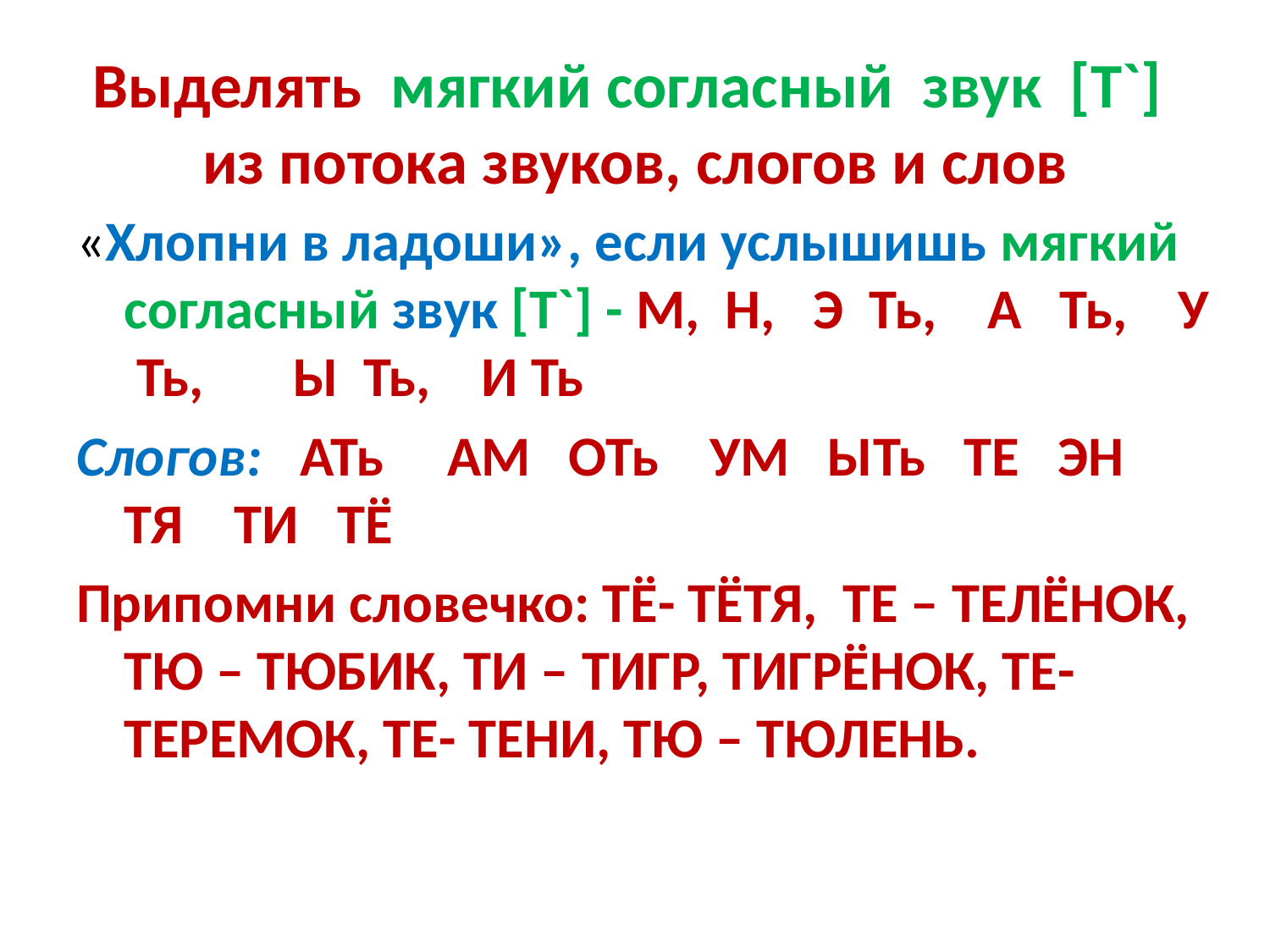

# Выделять  мягкий согласный  звук  [Т`] из потока звуков, слогов и слов
«Хлопни в ладоши», если услышишь мягкий согласный звук [Т`] - М,  Н,   Э  Ть,    А   Ть,    У   Ть,       Ы  Ть,    И Ть
Слогов:   АТь     АМ   ОТь    УМ   ЫТь   ТЕ   ЭН       ТЯ    ТИ   ТЁ
Припомни словечко: ТЁ- ТЁТЯ,  ТЕ – ТЕЛЁНОК, ТЮ – ТЮБИК, ТИ – ТИГР, ТИГРЁНОК, ТЕ- ТЕРЕМОК, ТЕ- ТЕНИ, ТЮ – ТЮЛЕНЬ.